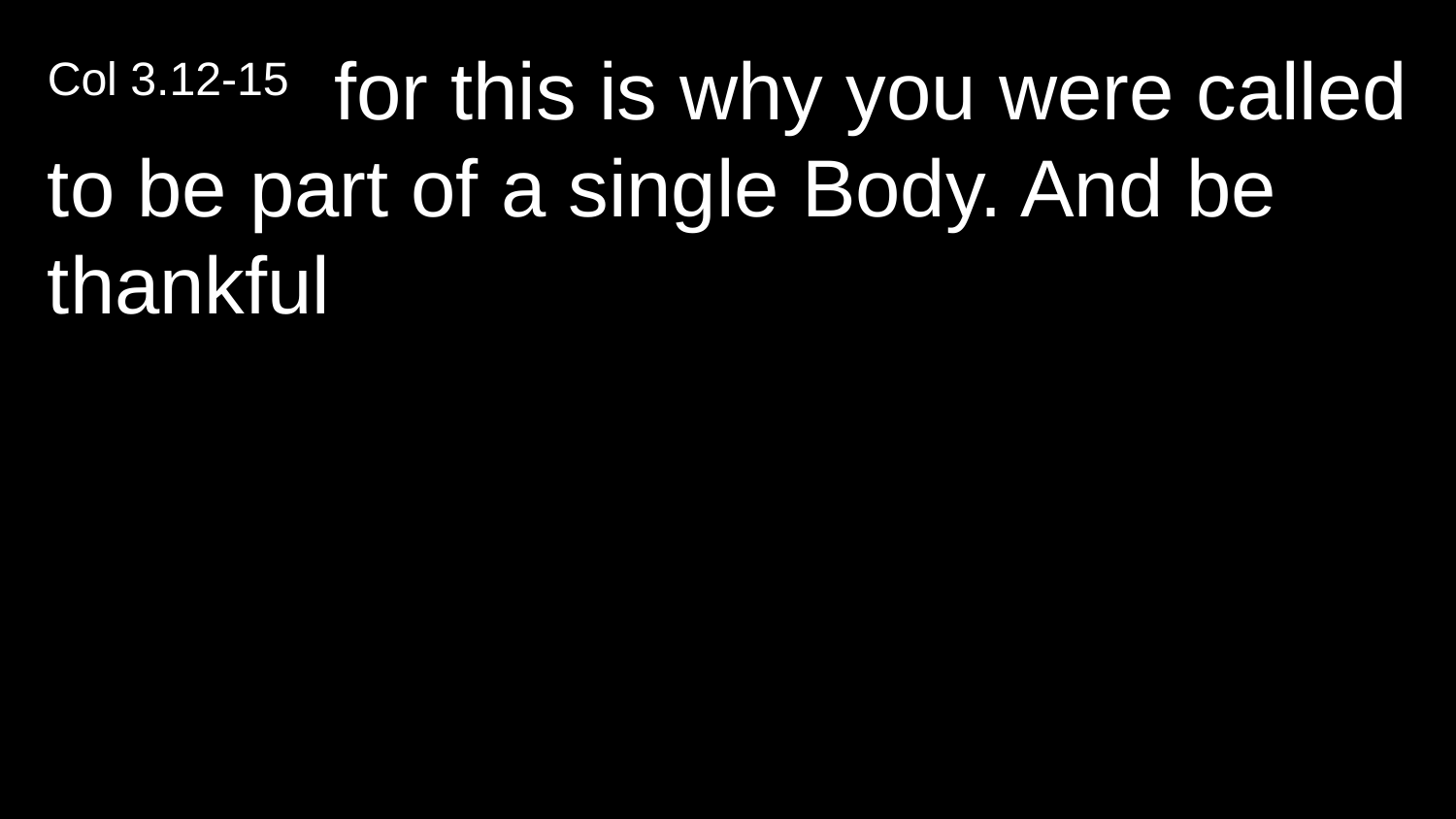

Col 3.12-15  for this is why you were called to be part of a single Body. And be thankful